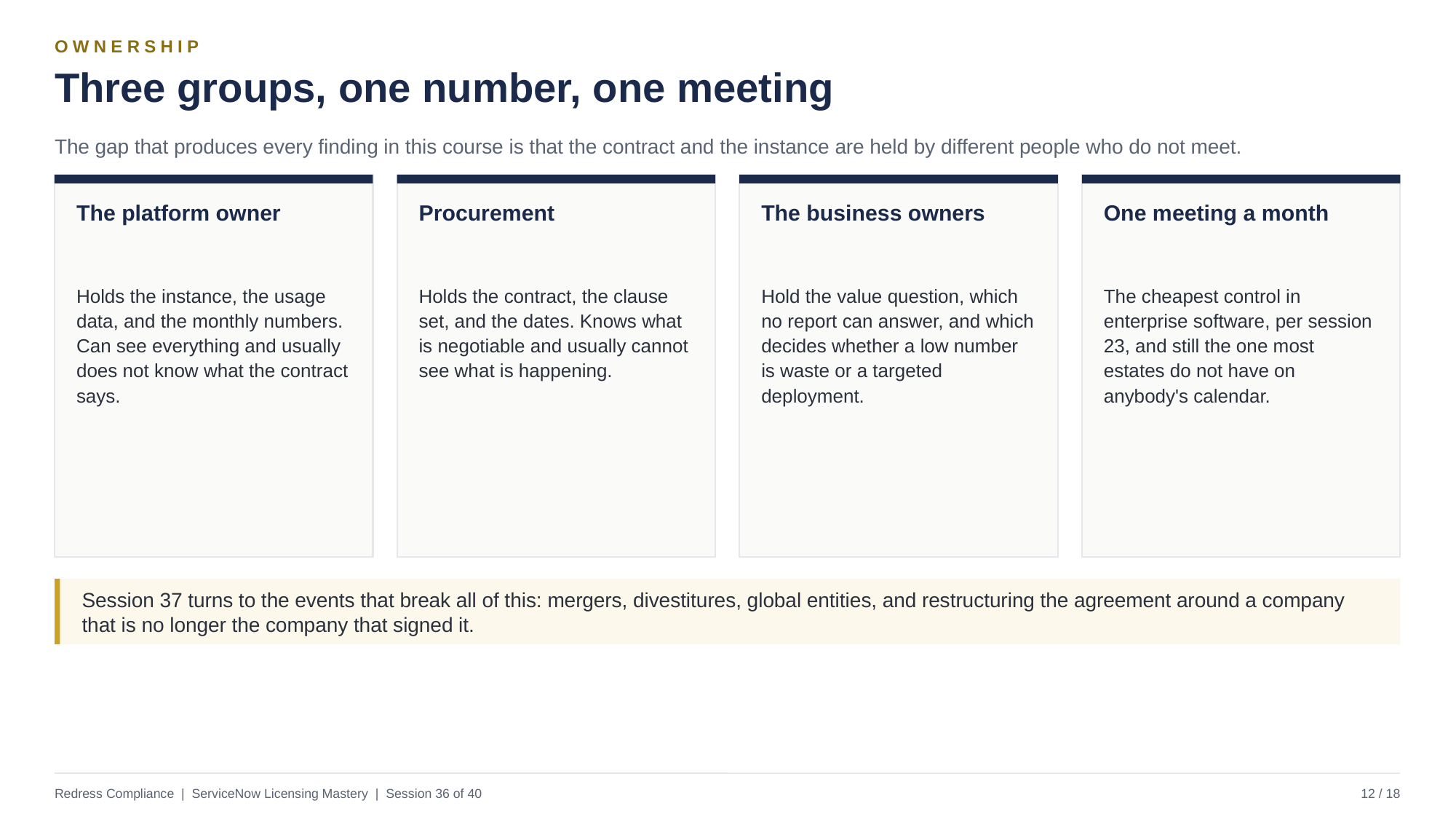

OWNERSHIP
Three groups, one number, one meeting
The gap that produces every finding in this course is that the contract and the instance are held by different people who do not meet.

The platform owner
Procurement
The business owners
One meeting a month
Holds the instance, the usage data, and the monthly numbers. Can see everything and usually does not know what the contract says.
Holds the contract, the clause set, and the dates. Knows what is negotiable and usually cannot see what is happening.
Hold the value question, which no report can answer, and which decides whether a low number is waste or a targeted deployment.
The cheapest control in enterprise software, per session 23, and still the one most estates do not have on anybody's calendar.

Session 37 turns to the events that break all of this: mergers, divestitures, global entities, and restructuring the agreement around a company that is no longer the company that signed it.

Redress Compliance  |  ServiceNow Licensing Mastery  |  Session 36 of 40
12 / 18